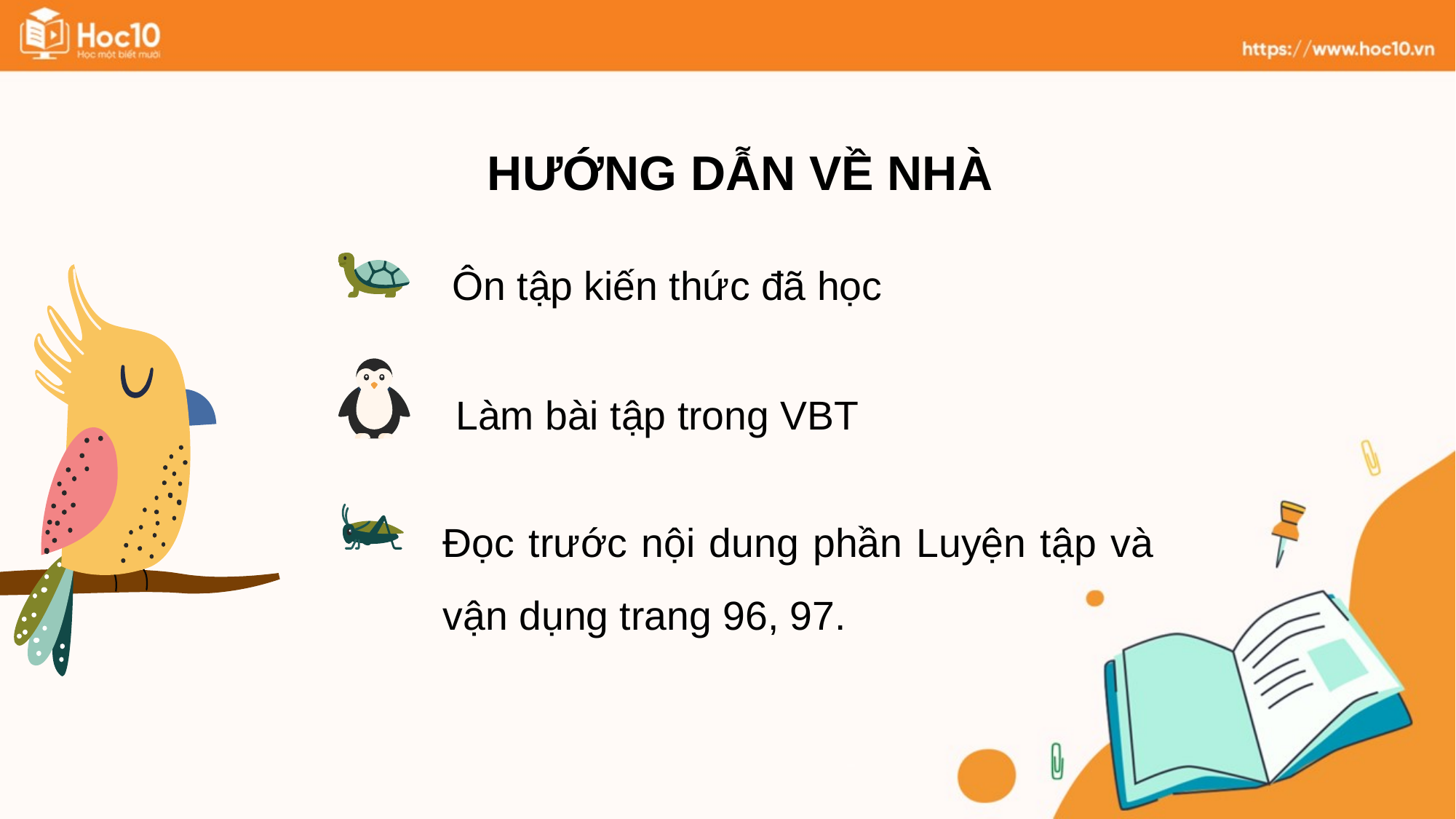

HƯỚNG DẪN VỀ NHÀ
Ôn tập kiến thức đã học

Làm bài tập trong VBT
Đọc trước nội dung phần Luyện tập và vận dụng trang 96, 97.